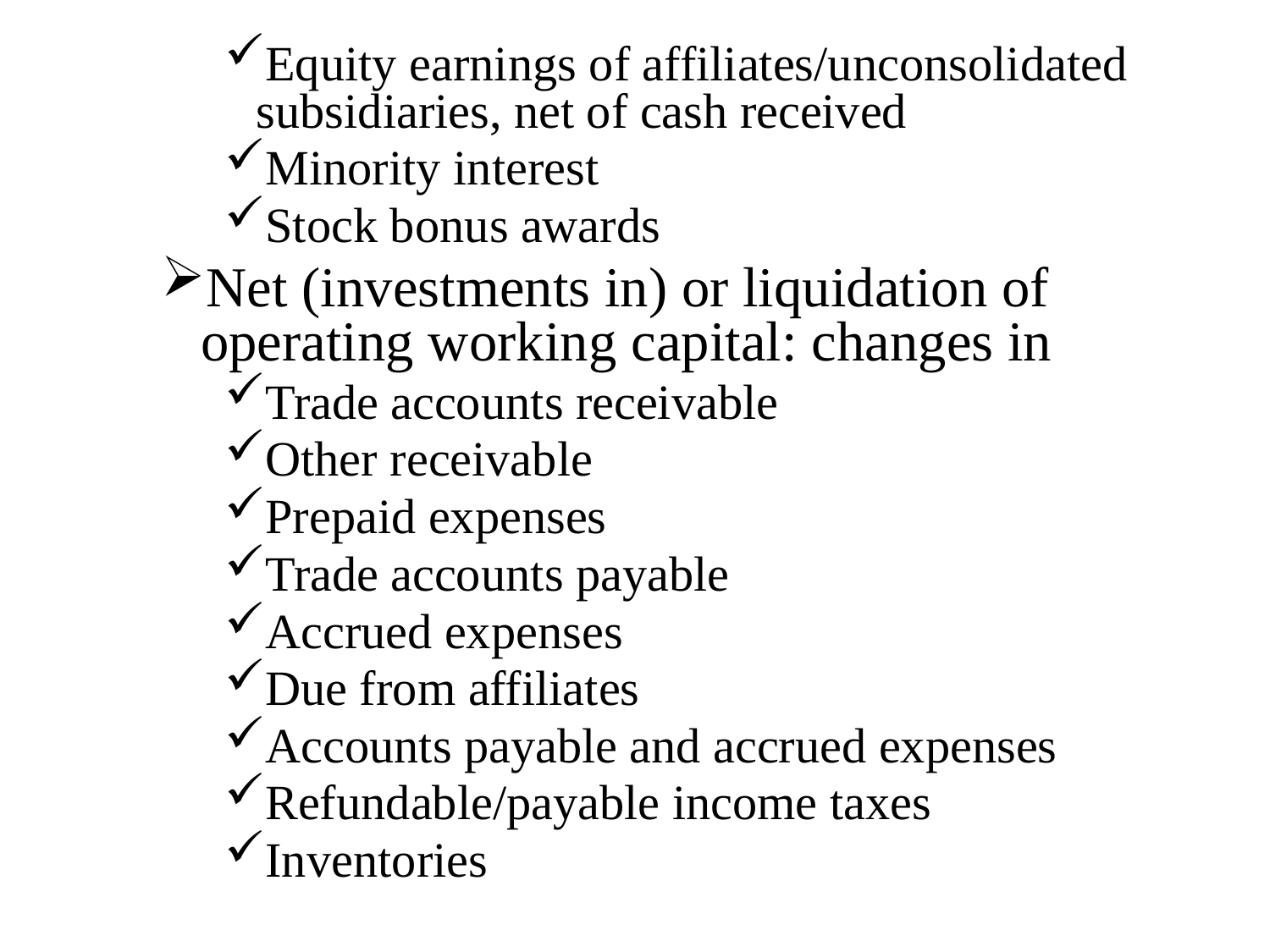

Equity earnings of affiliates/unconsolidated subsidiaries, net of cash received
Minority interest
Stock bonus awards
Net (investments in) or liquidation of operating working capital: changes in
Trade accounts receivable
Other receivable
Prepaid expenses
Trade accounts payable
Accrued expenses
Due from affiliates
Accounts payable and accrued expenses
Refundable/payable income taxes
Inventories